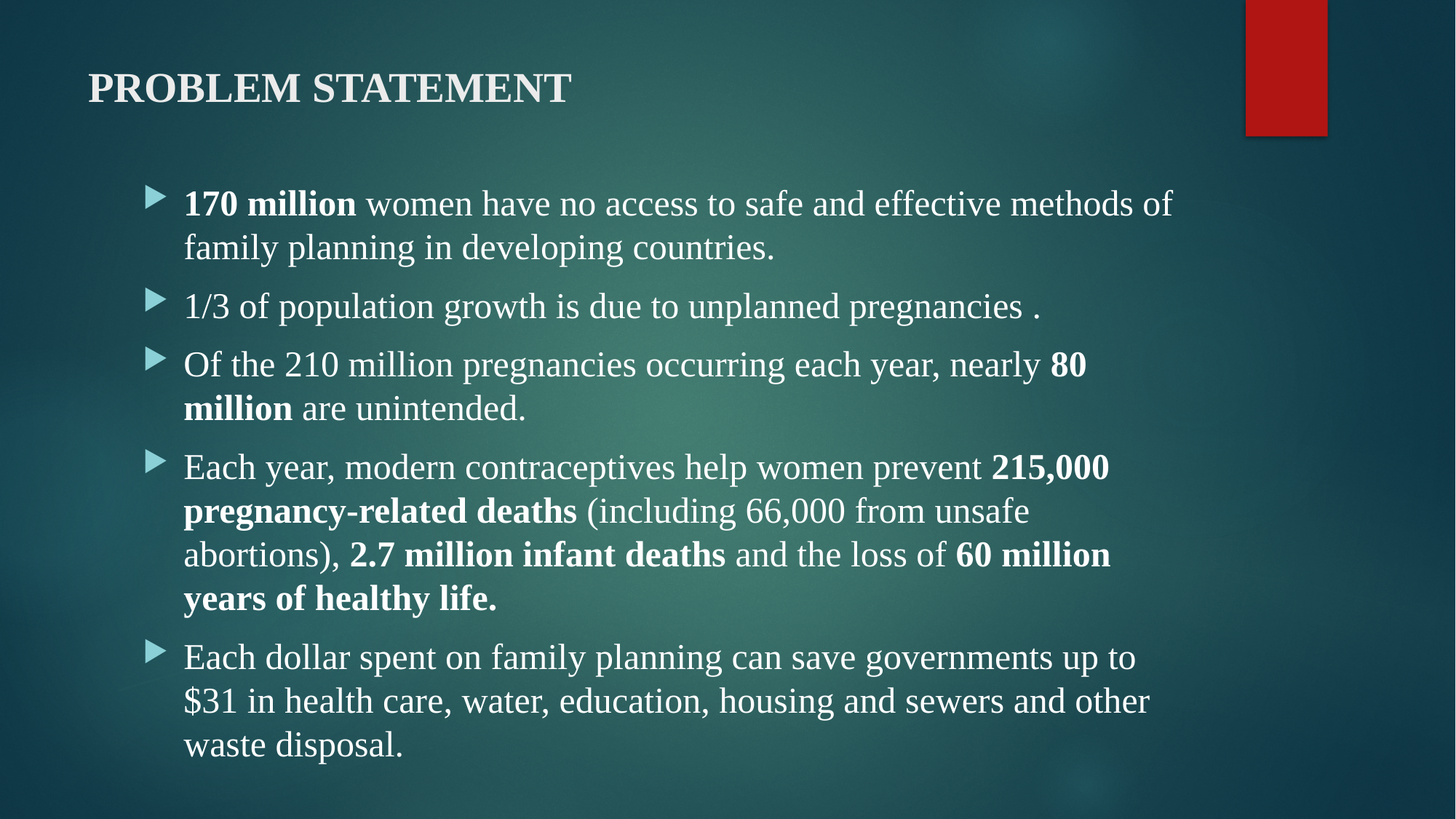

# PROBLEM STATEMENT
170 million women have no access to safe and effective methods of family planning in developing countries.
1/3 of population growth is due to unplanned pregnancies .
Of the 210 million pregnancies occurring each year, nearly 80 million are unintended.
Each year, modern contraceptives help women prevent 215,000 pregnancy-related deaths (including 66,000 from unsafe abortions), 2.7 million infant deaths and the loss of 60 million years of healthy life.
Each dollar spent on family planning can save governments up to $31 in health care, water, education, housing and sewers and other waste disposal.